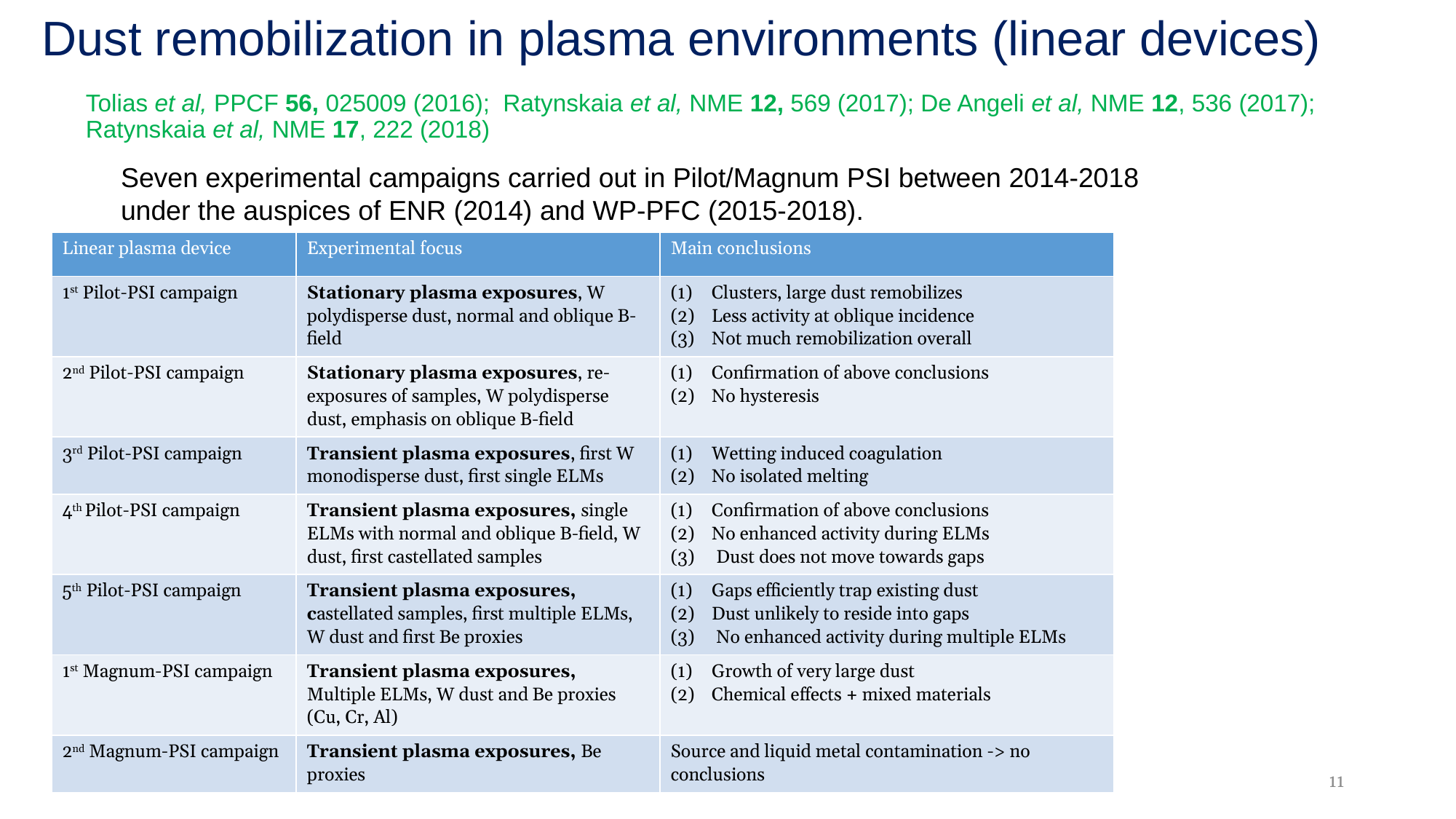

# Dust remobilization in plasma environments (linear devices)
Tolias et al, PPCF 56, 025009 (2016);  Ratynskaia et al, NME 12, 569 (2017); De Angeli et al, NME 12, 536 (2017);
Ratynskaia et al, NME 17, 222 (2018)

Seven experimental campaigns carried out in Pilot/Magnum PSI between 2014-2018 under the auspices of ENR (2014) and WP-PFC (2015-2018).
| Linear plasma device | Experimental focus | Main conclusions |
| --- | --- | --- |
| 1st Pilot-PSI campaign | Stationary plasma exposures, W polydisperse dust, normal and oblique B-field | Clusters, large dust remobilizes Less activity at oblique incidence Not much remobilization overall |
| 2nd Pilot-PSI campaign | Stationary plasma exposures, re-exposures of samples, W polydisperse dust, emphasis on oblique B-field | Confirmation of above conclusions No hysteresis |
| 3rd Pilot-PSI campaign | Transient plasma exposures, first W monodisperse dust, first single ELMs | Wetting induced coagulation No isolated melting |
| 4th Pilot-PSI campaign | Transient plasma exposures, single ELMs with normal and oblique B-field, W dust, first castellated samples | Confirmation of above conclusions No enhanced activity during ELMs (3) Dust does not move towards gaps |
| 5th Pilot-PSI campaign | Transient plasma exposures, castellated samples, first multiple ELMs, W dust and first Be proxies | Gaps efficiently trap existing dust Dust unlikely to reside into gaps (3) No enhanced activity during multiple ELMs |
| 1st Magnum-PSI campaign | Transient plasma exposures, Multiple ELMs, W dust and Be proxies (Cu, Cr, Al) | Growth of very large dust Chemical effects + mixed materials |
| 2nd Magnum-PSI campaign | Transient plasma exposures, Be proxies | Source and liquid metal contamination -> no conclusions |
11